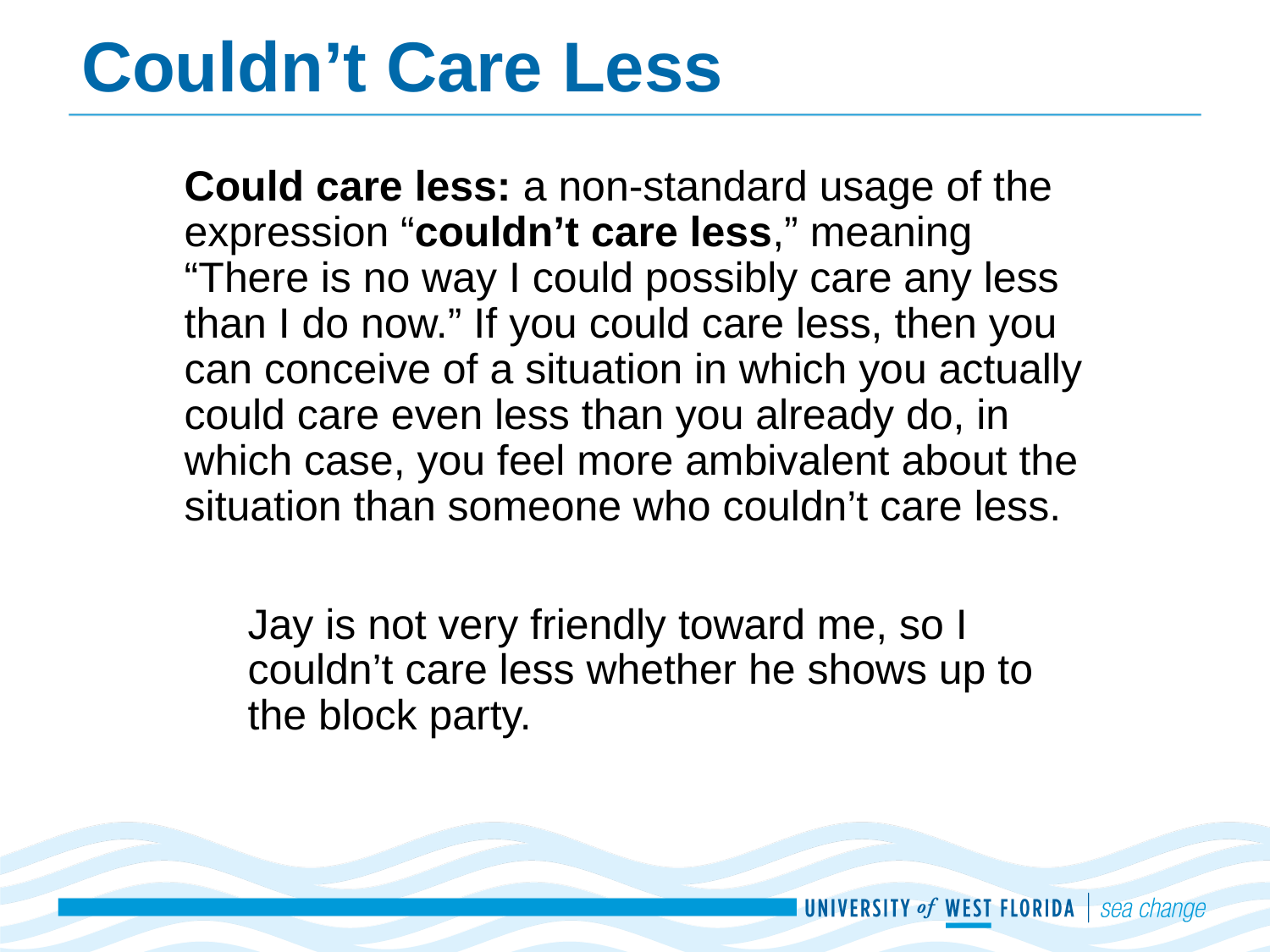

# Couldn’t Care Less
Could care less: a non-standard usage of the expression “couldn’t care less,” meaning “There is no way I could possibly care any less than I do now.” If you could care less, then you can conceive of a situation in which you actually could care even less than you already do, in which case, you feel more ambivalent about the situation than someone who couldn’t care less.

Jay is not very friendly toward me, so I couldn’t care less whether he shows up to the block party.